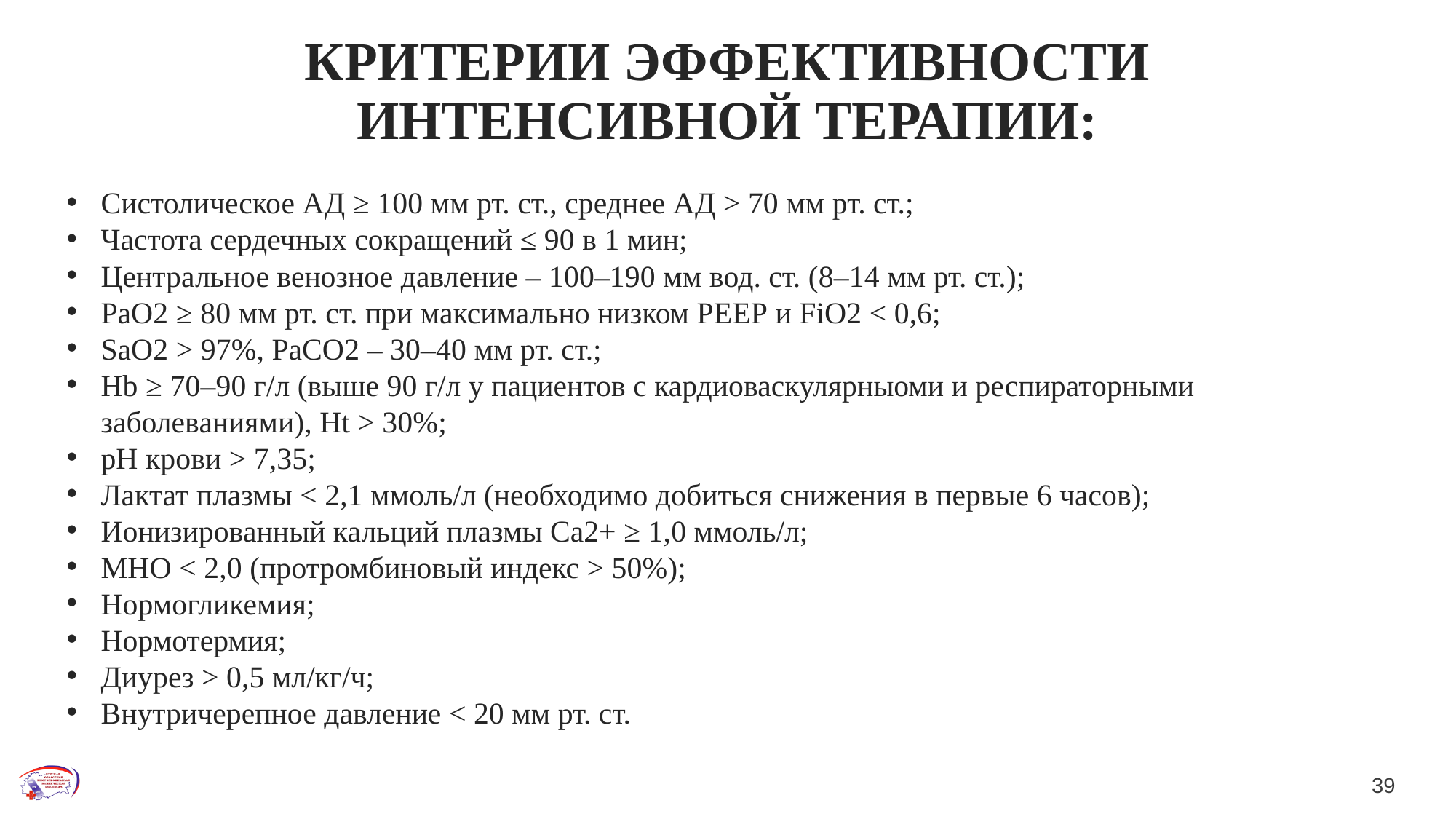

# КРИТЕРИИ ЭФФЕКТИВНОСТИ ИНТЕНСИВНОЙ ТЕРАПИИ:
Систолическое АД ≥ 100 мм рт. ст., среднее АД > 70 мм рт. ст.;
Частота сердечных сокращений ≤ 90 в 1 мин;
Центральное венозное давление – 100–190 мм вод. ст. (8–14 мм рт. ст.);
PaO2 ≥ 80 мм рт. ст. при максимально низком РЕЕР и FiO2 < 0,6;
SaO2 > 97%, PaСO2 – 30–40 мм рт. ст.;
Hb ≥ 70–90 г/л (выше 90 г/л у пациентов с кардиоваскулярныоми и респираторными заболеваниями), Ht > 30%;
pH крови > 7,35;
Лактат плазмы < 2,1 ммоль/л (необходимо добиться снижения в первые 6 часов);
Ионизированный кальций плазмы Са2+ ≥ 1,0 ммоль/л;
МНО < 2,0 (протромбиновый индекс > 50%);
Нормогликемия;
Нормотермия;
Диурез > 0,5 мл/кг/ч;
Внутричерепное давление < 20 мм рт. ст.